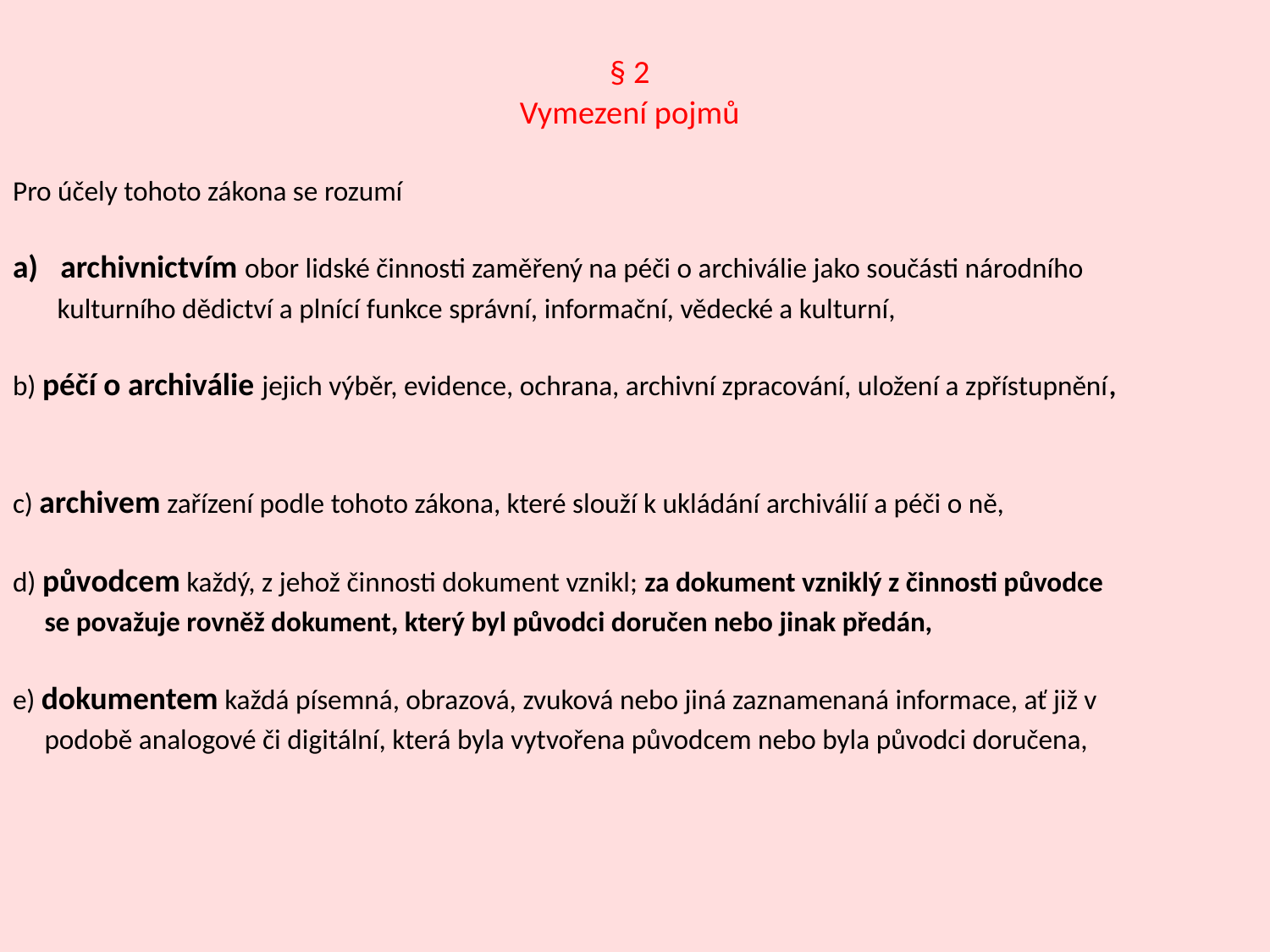

§ 2
	Vymezení pojmů
Pro účely tohoto zákona se rozumí
archivnictvím obor lidské činnosti zaměřený na péči o archiválie jako součásti národního
       kulturního dědictví a plnící funkce správní, informační, vědecké a kulturní,
b) péčí o archiválie jejich výběr, evidence, ochrana, archivní zpracování, uložení a zpřístupnění,

c) archivem zařízení podle tohoto zákona, které slouží k ukládání archiválií a péči o ně,
d) původcem každý, z jehož činnosti dokument vznikl; za dokument vzniklý z činnosti původce
     se považuje rovněž dokument, který byl původci doručen nebo jinak předán,
e) dokumentem každá písemná, obrazová, zvuková nebo jiná zaznamenaná informace, ať již v
     podobě analogové či digitální, která byla vytvořena původcem nebo byla původci doručena,